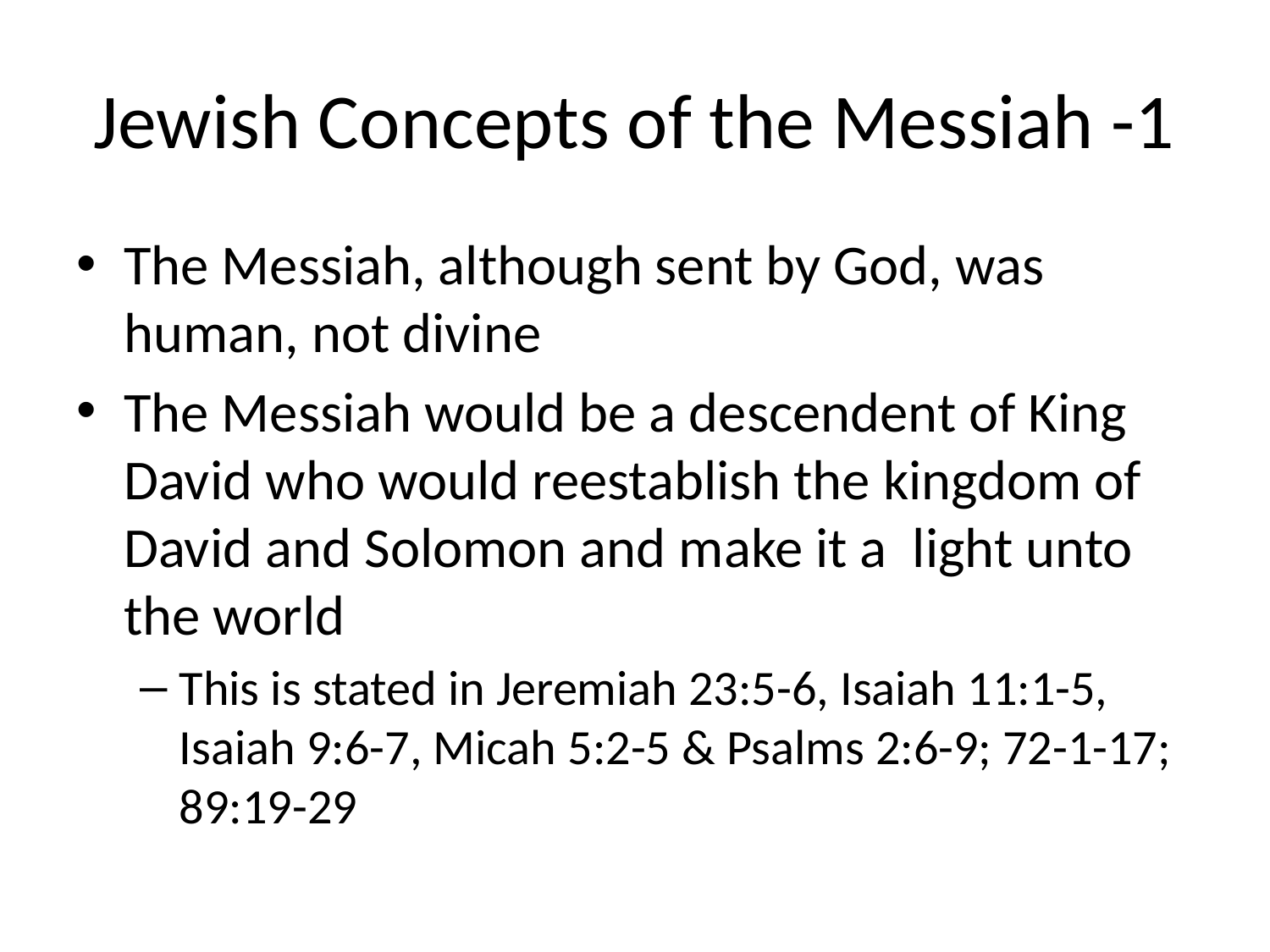

# Jewish Concepts of the Messiah -1
The Messiah, although sent by God, was human, not divine
The Messiah would be a descendent of King David who would reestablish the kingdom of David and Solomon and make it a  light unto the world
This is stated in Jeremiah 23:5-6, Isaiah 11:1-5, Isaiah 9:6-7, Micah 5:2-5 & Psalms 2:6-9; 72-1-17; 89:19-29